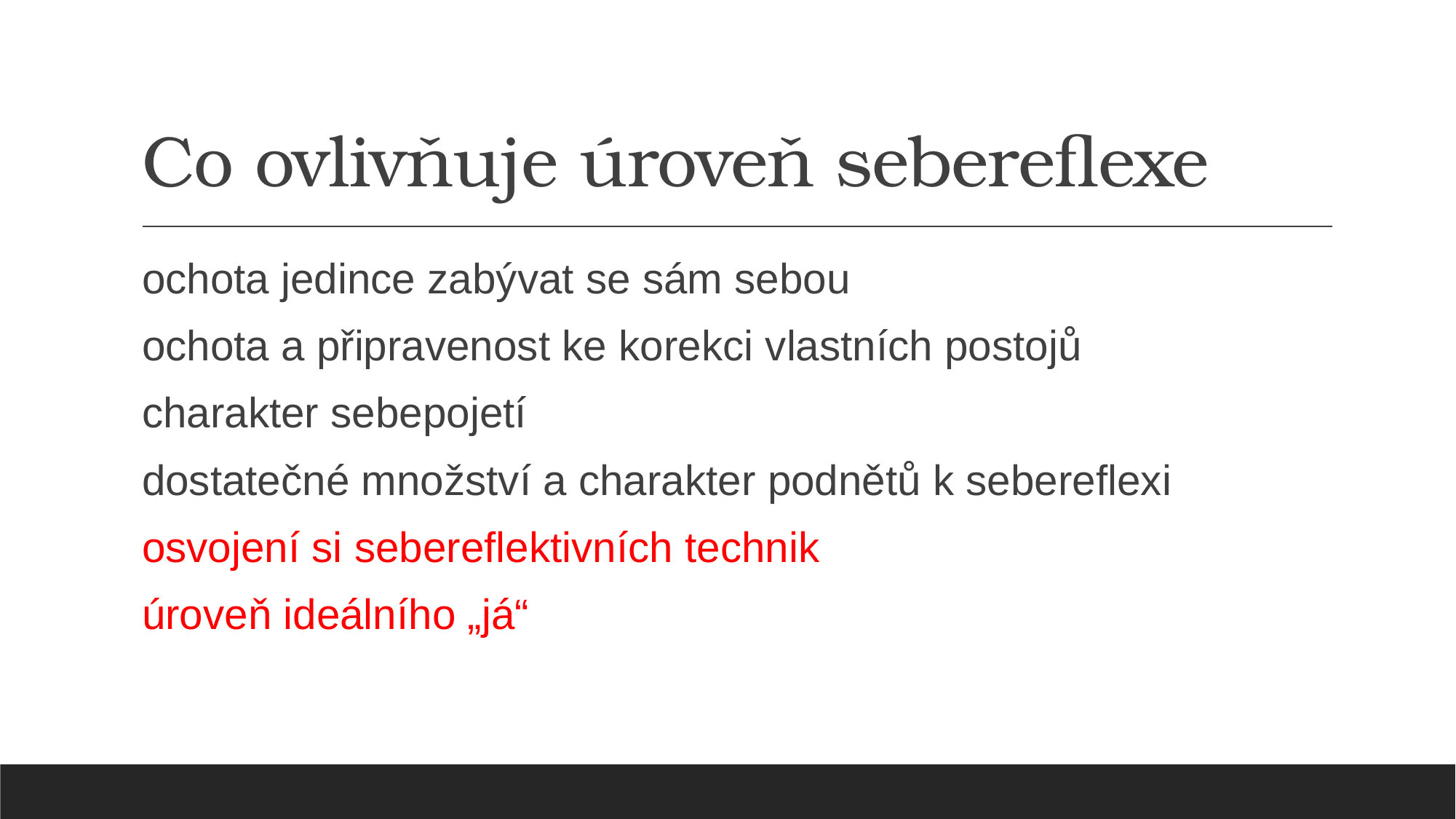

# Co ovlivňuje úroveň sebereflexe
ochota jedince zabývat se sám sebou
ochota a připravenost ke korekci vlastních postojů
charakter sebepojetí
dostatečné množství a charakter podnětů k sebereflexi
osvojení si sebereflektivních technik
úroveň ideálního „já“